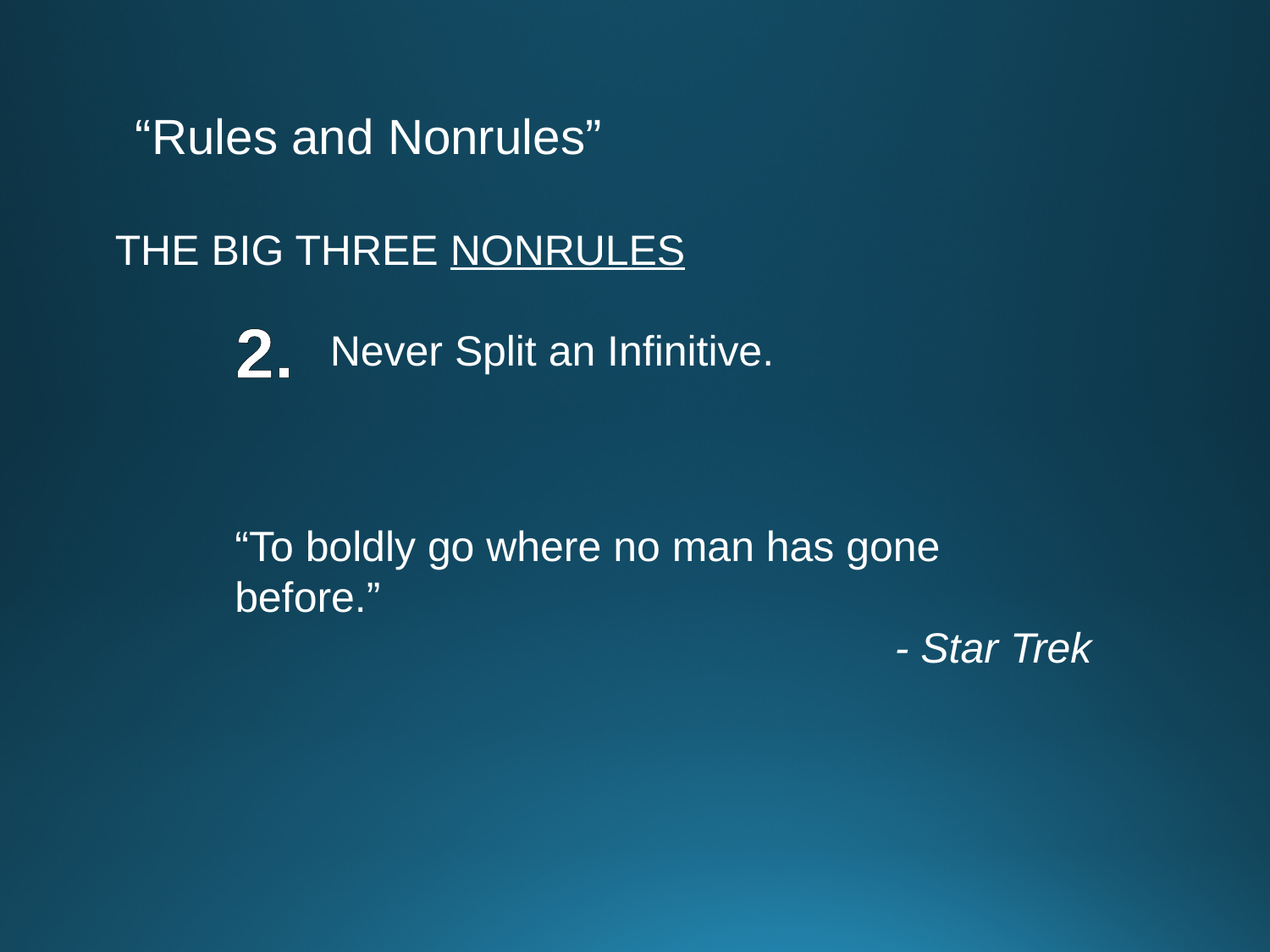

“Rules and Nonrules”
THE BIG THREE NONRULES
2.
Never Split an Infinitive.
“To boldly go where no man has gone before.”
- Star Trek